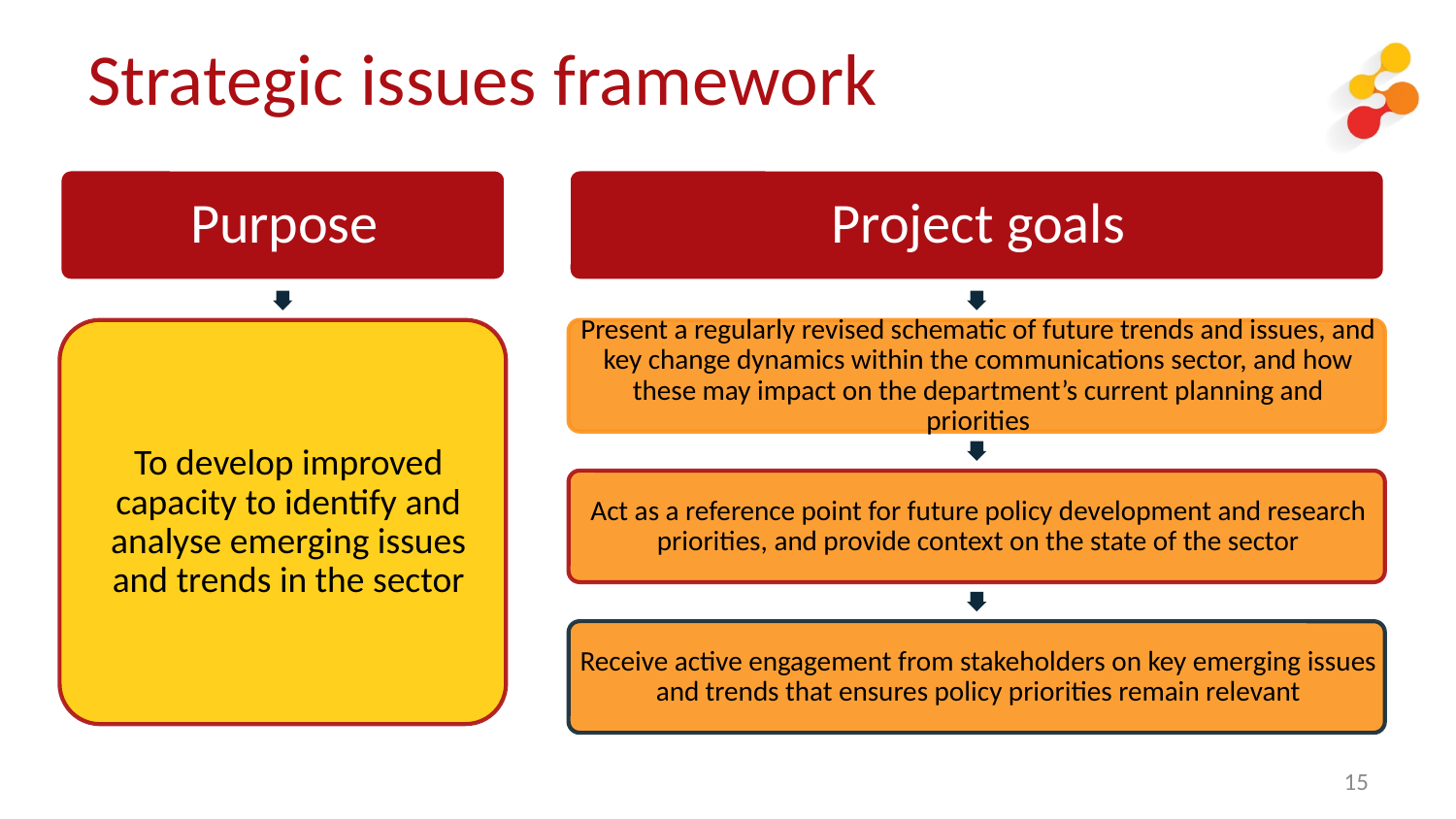

# Strategic issues framework
Purpose
To develop improved capacity to identify and analyse emerging issues and trends in the sector
Project goals
Present a regularly revised schematic of future trends and issues, and key change dynamics within the communications sector, and how these may impact on the department’s current planning and priorities
Act as a reference point for future policy development and research priorities, and provide context on the state of the sector
Receive active engagement from stakeholders on key emerging issues and trends that ensures policy priorities remain relevant
15